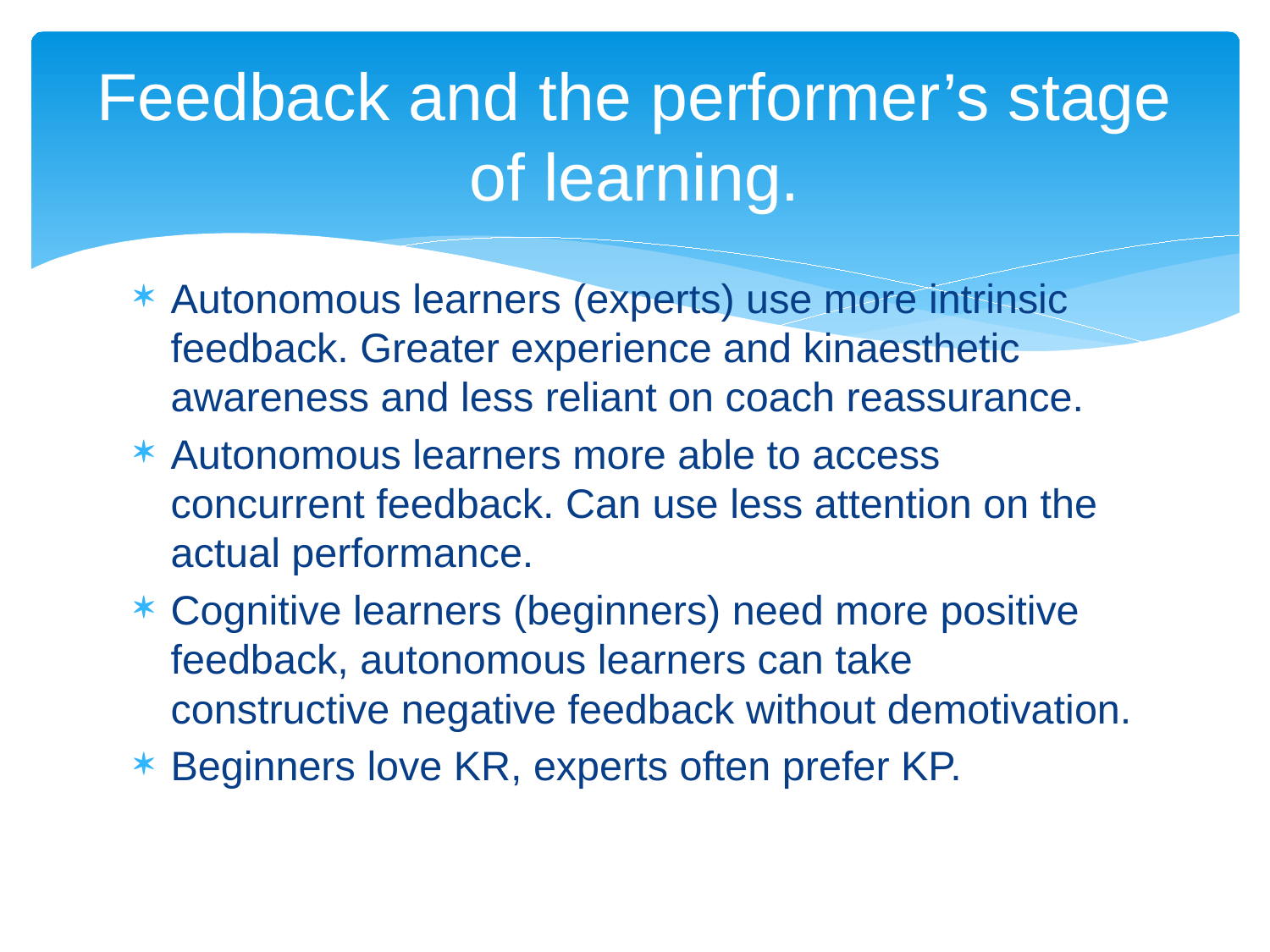

# Feedback and the performer’s stage of learning.
Autonomous learners (experts) use more intrinsic feedback. Greater experience and kinaesthetic awareness and less reliant on coach reassurance.
Autonomous learners more able to access concurrent feedback. Can use less attention on the actual performance.
Cognitive learners (beginners) need more positive feedback, autonomous learners can take constructive negative feedback without demotivation.
Beginners love KR, experts often prefer KP.